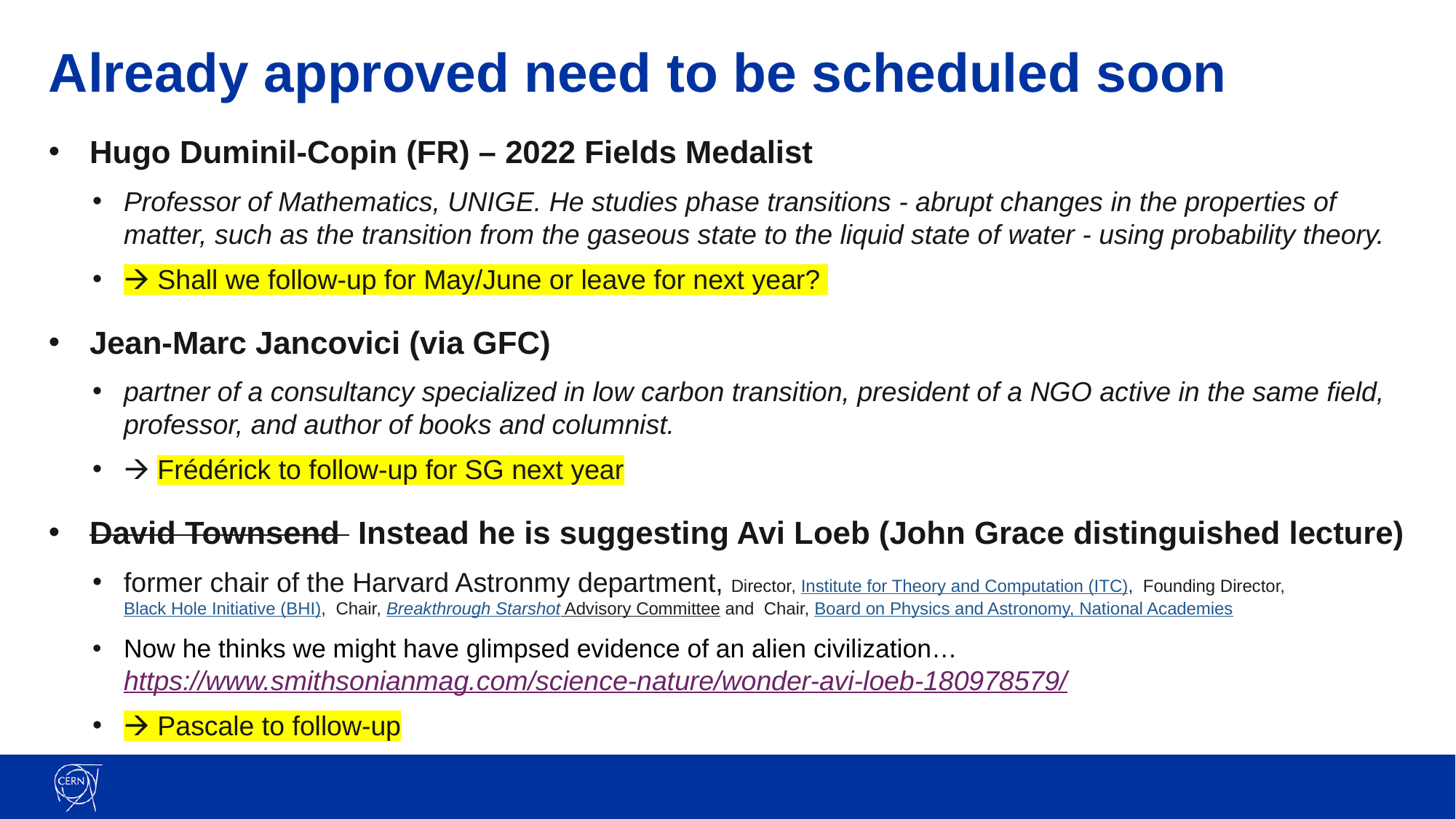

# Already approved need to be scheduled soon
Hugo Duminil-Copin (FR) – 2022 Fields Medalist
Professor of Mathematics, UNIGE. He studies phase transitions - abrupt changes in the properties of matter, such as the transition from the gaseous state to the liquid state of water - using probability theory.
🡪 Shall we follow-up for May/June or leave for next year?
Jean-Marc Jancovici (via GFC)
partner of a consultancy specialized in low carbon transition, president of a NGO active in the same field, professor, and author of books and columnist.
🡪 Frédérick to follow-up for SG next year
David Townsend  Instead he is suggesting Avi Loeb (John Grace distinguished lecture)
former chair of the Harvard Astronmy department, Director, Institute for Theory and Computation (ITC),  Founding Director, Black Hole Initiative (BHI),  Chair, Breakthrough Starshot Advisory Committee and  Chair, Board on Physics and Astronomy, National Academies
Now he thinks we might have glimpsed evidence of an alien civilization… https://www.smithsonianmag.com/science-nature/wonder-avi-loeb-180978579/
🡪 Pascale to follow-up